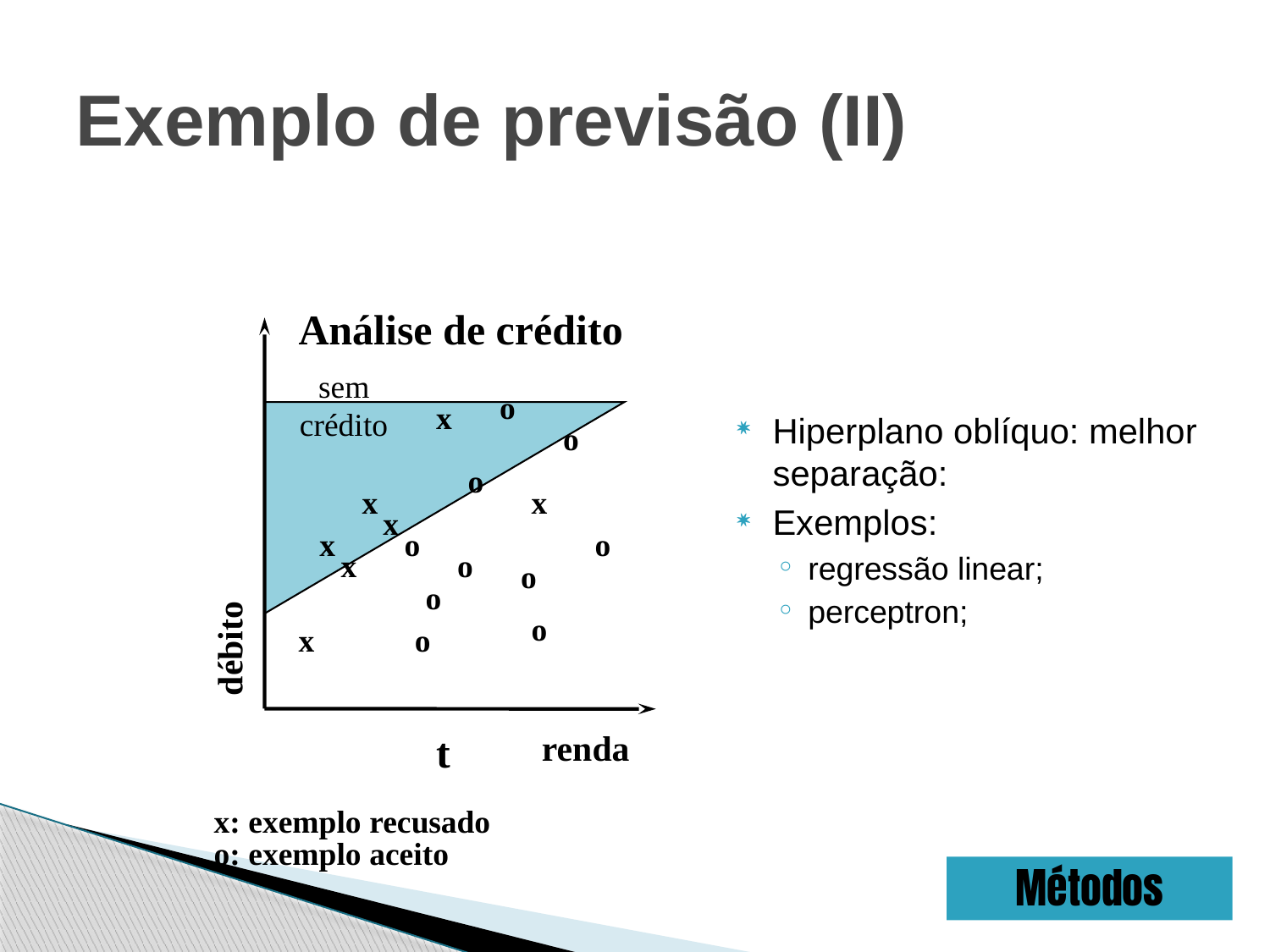

# Exemplo de previsão (II)
Análise de crédito

sem crédito
o
x

o
o
x
x
x
x
o
o
x
o
o
o
o
x
o
débito

t
renda
x: exemplo recusado
o: exemplo aceito
Hiperplano oblíquo: melhor separação:
Exemplos:
regressão linear;
perceptron;
Métodos